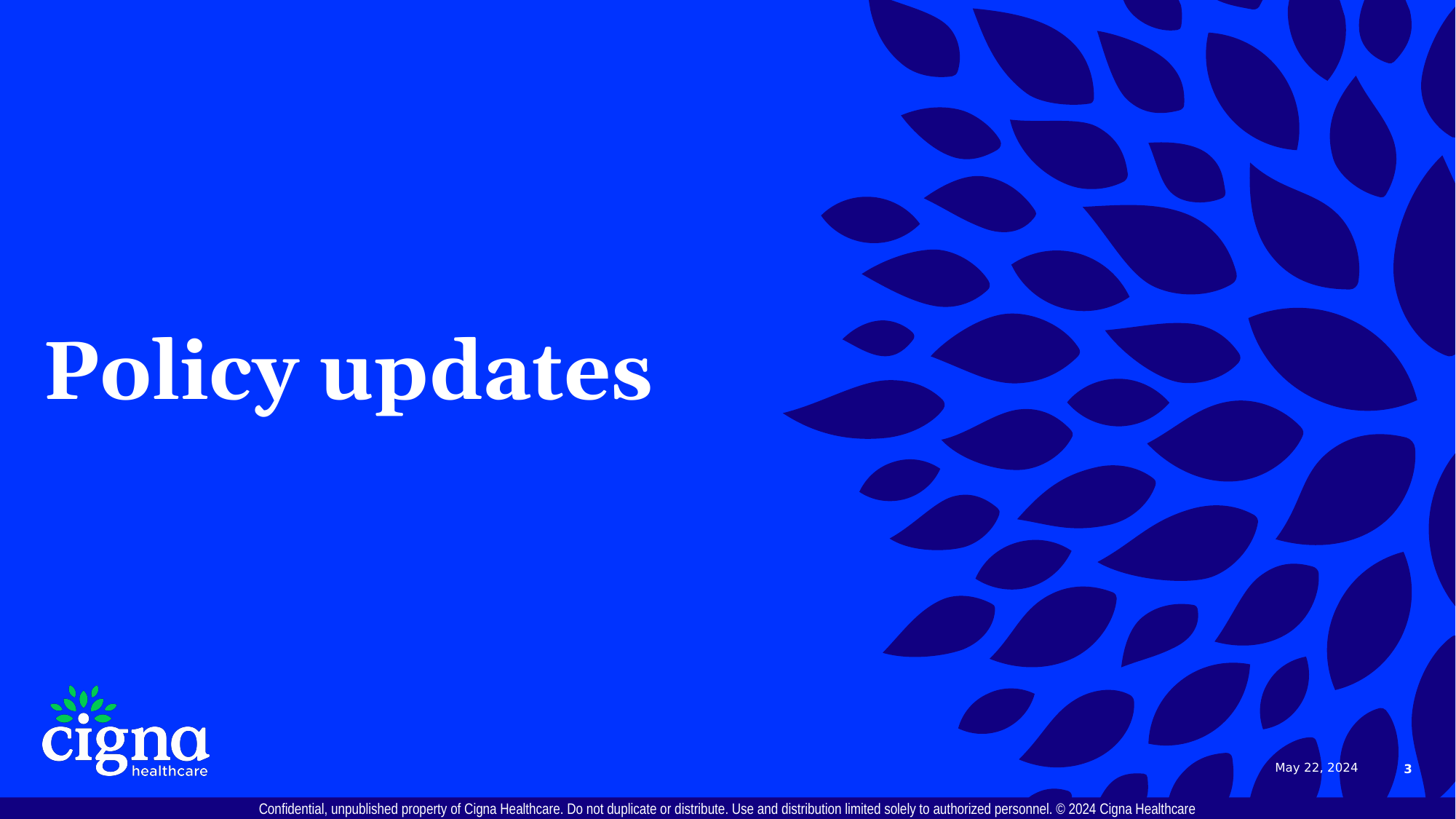

# Policy updates
May 22, 2024
3